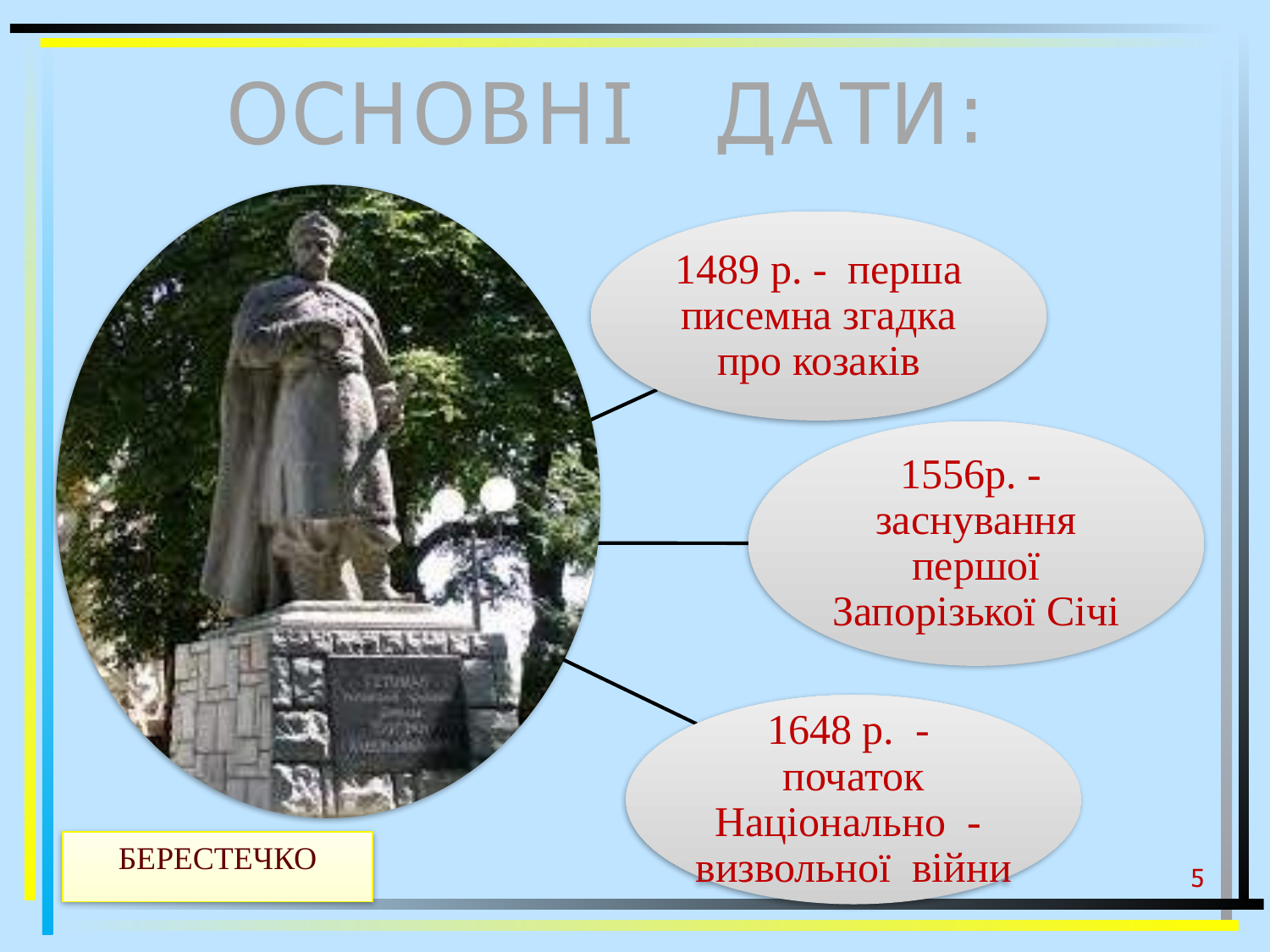

# ОСНОВНІ   ДАТИ:
1489 р. -  перша писемна згадка про козаків
1556р. -  заснування першої Запорізької Січі
1648 р.  -  початок Національно  -  визвольної  війни
БЕРЕСТЕЧКО
5